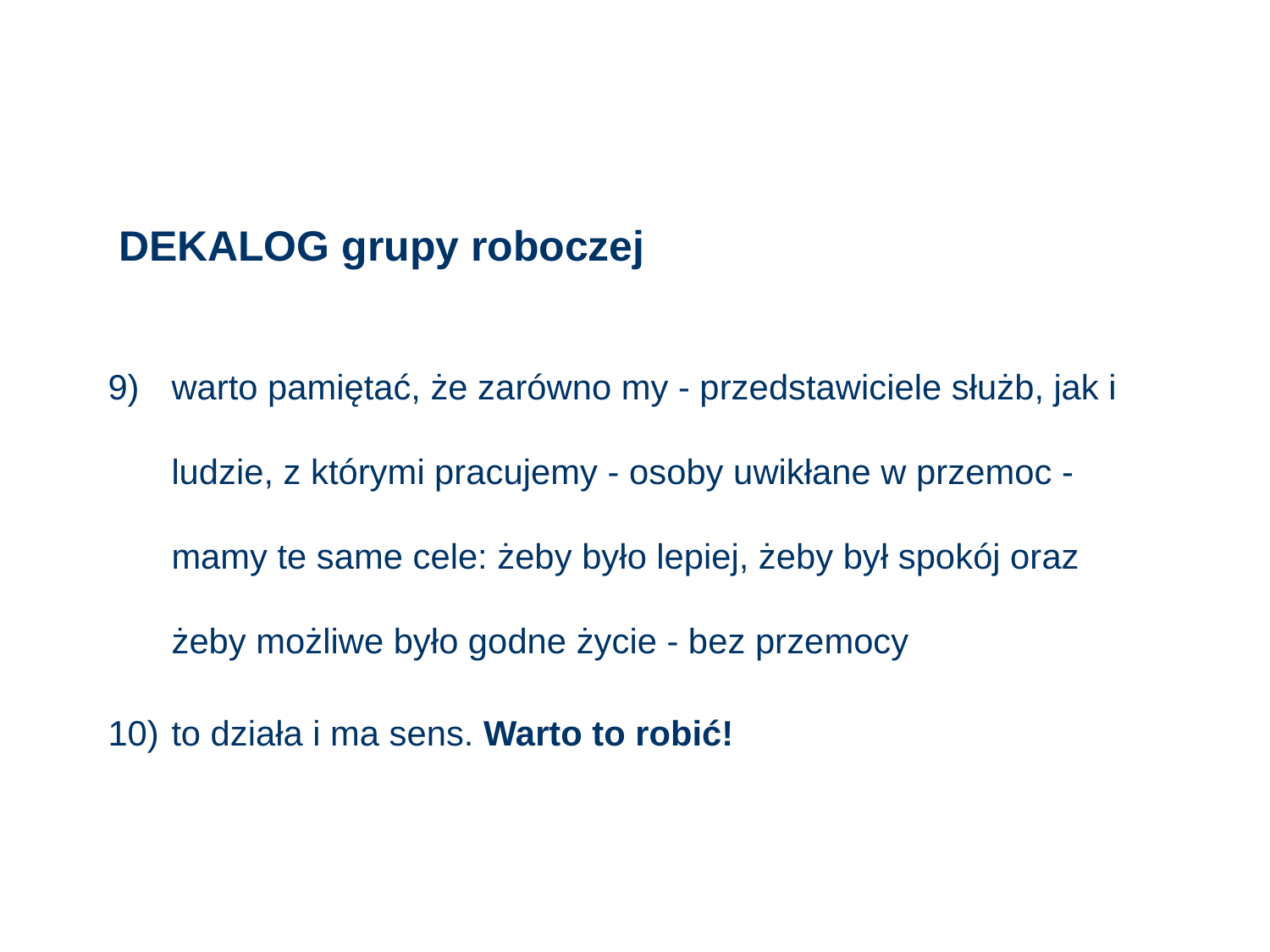

# DEKALOG grupy roboczej
warto pamiętać, że zarówno my - przedstawiciele służb, jak i ludzie, z którymi pracujemy - osoby uwikłane w przemoc - mamy te same cele: żeby było lepiej, żeby był spokój oraz żeby możliwe było godne życie - bez przemocy
to działa i ma sens. Warto to robić!
123